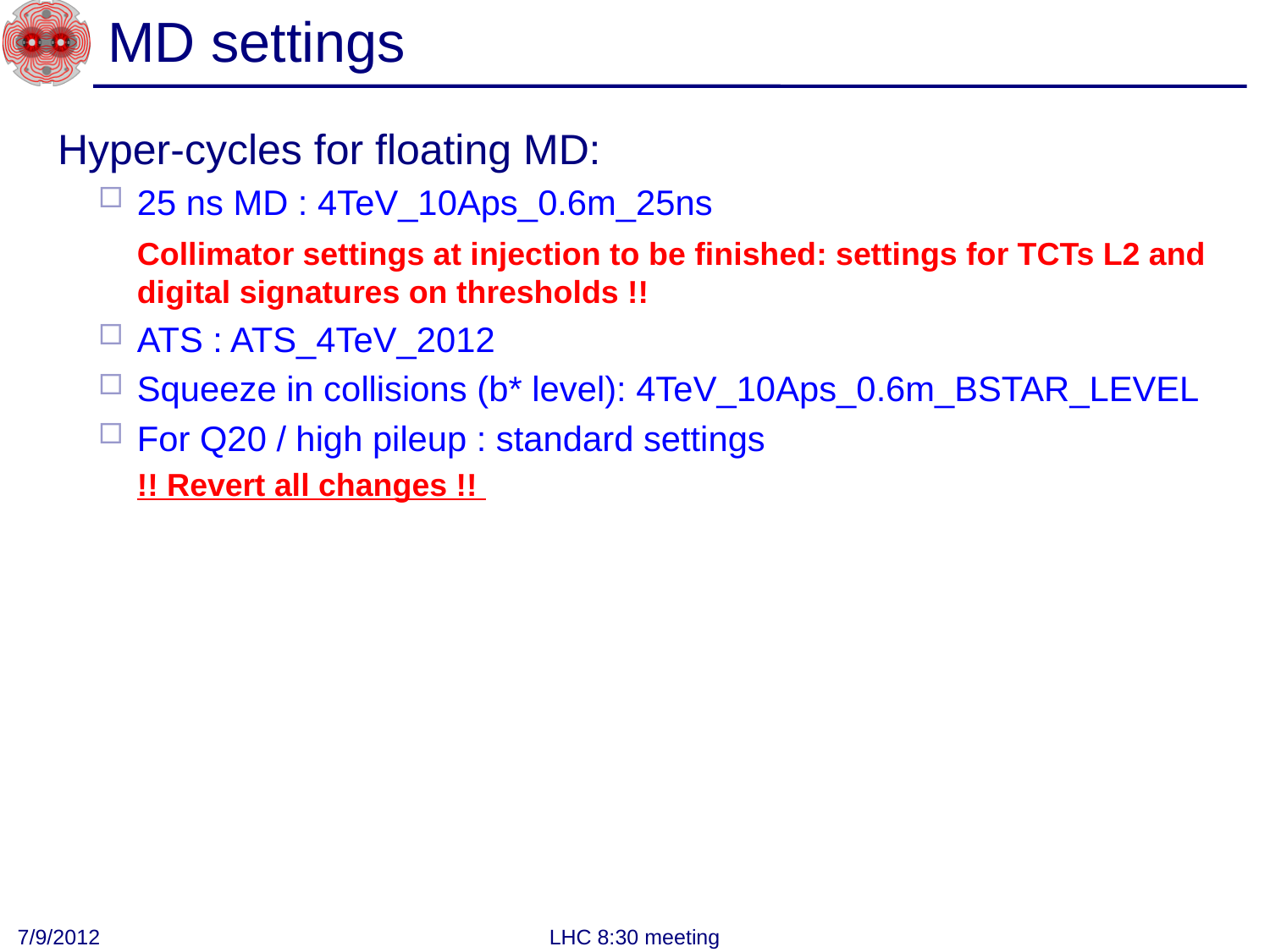

# MD settings
Hyper-cycles for floating MD:
25 ns MD : 4TeV_10Aps_0.6m_25ns
	Collimator settings at injection to be finished: settings for TCTs L2 and digital signatures on thresholds !!
ATS : ATS_4TeV_2012
Squeeze in collisions (b* level): 4TeV_10Aps_0.6m_BSTAR_LEVEL
For Q20 / high pileup : standard settings
	!! Revert all changes !!

7/9/2012
LHC 8:30 meeting